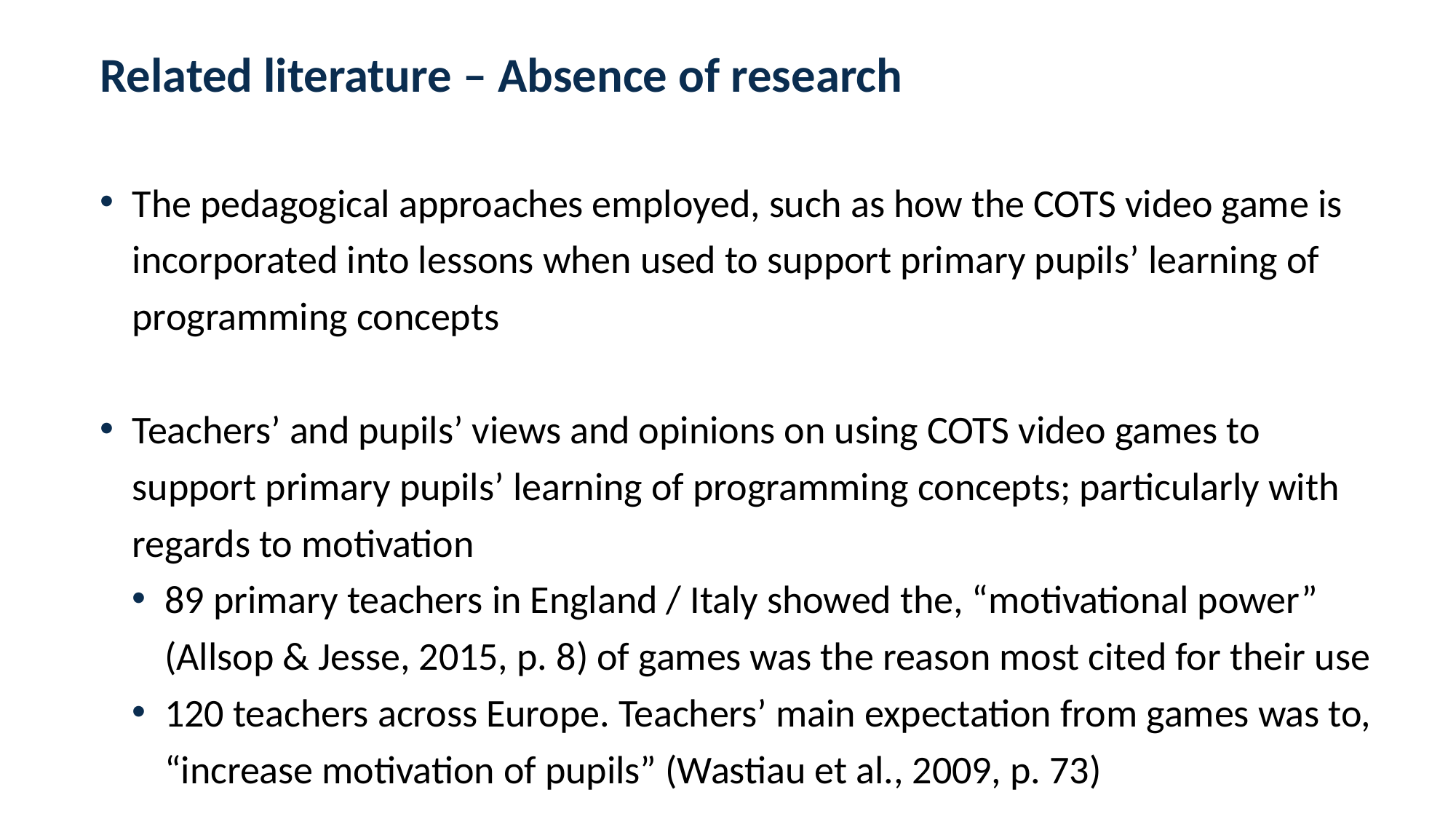

# Related literature – Absence of research
The pedagogical approaches employed, such as how the COTS video game is incorporated into lessons when used to support primary pupils’ learning of programming concepts

Teachers’ and pupils’ views and opinions on using COTS video games to support primary pupils’ learning of programming concepts; particularly with regards to motivation
89 primary teachers in England / Italy showed the, “motivational power” (Allsop & Jesse, 2015, p. 8) of games was the reason most cited for their use
120 teachers across Europe. Teachers’ main expectation from games was to, “increase motivation of pupils” (Wastiau et al., 2009, p. 73)